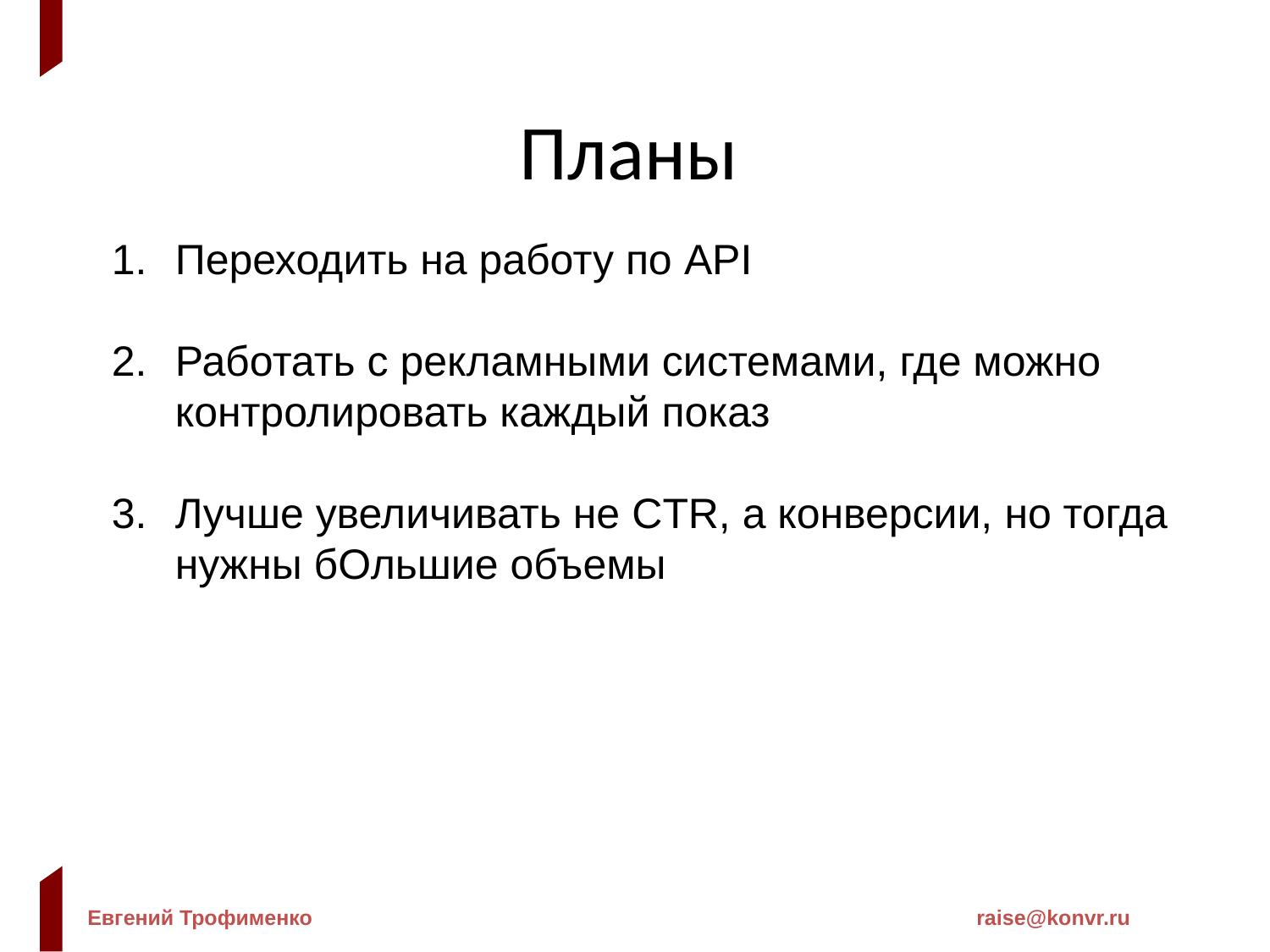

Планы
Переходить на работу по API

Работать с рекламными системами, где можно контролировать каждый показ

Лучше увеличивать не CTR, а конверсии, но тогда нужны бОльшие объемы